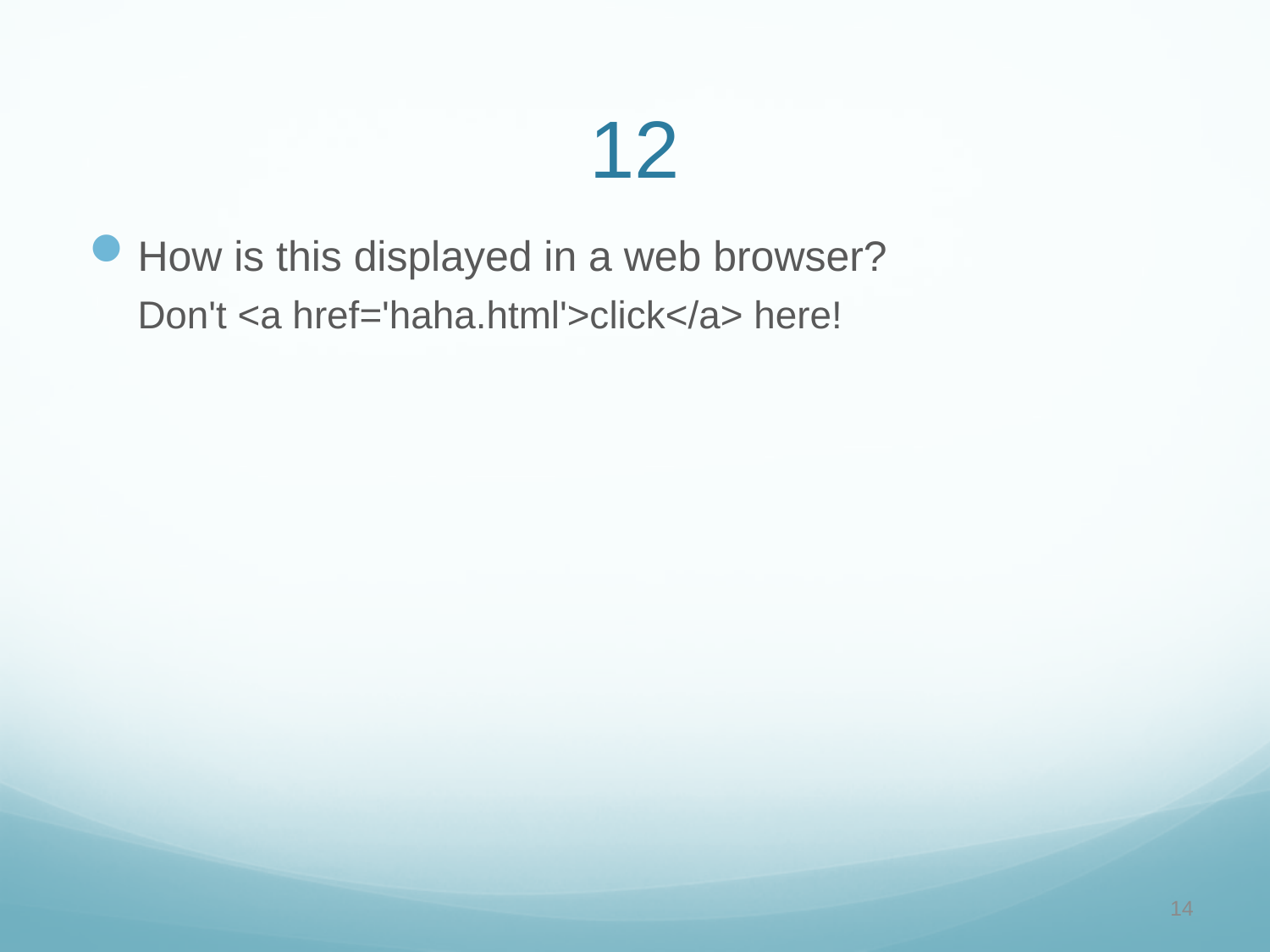

# 12
How is this displayed in a web browser?
Don't <a href='haha.html'>click</a> here!
14